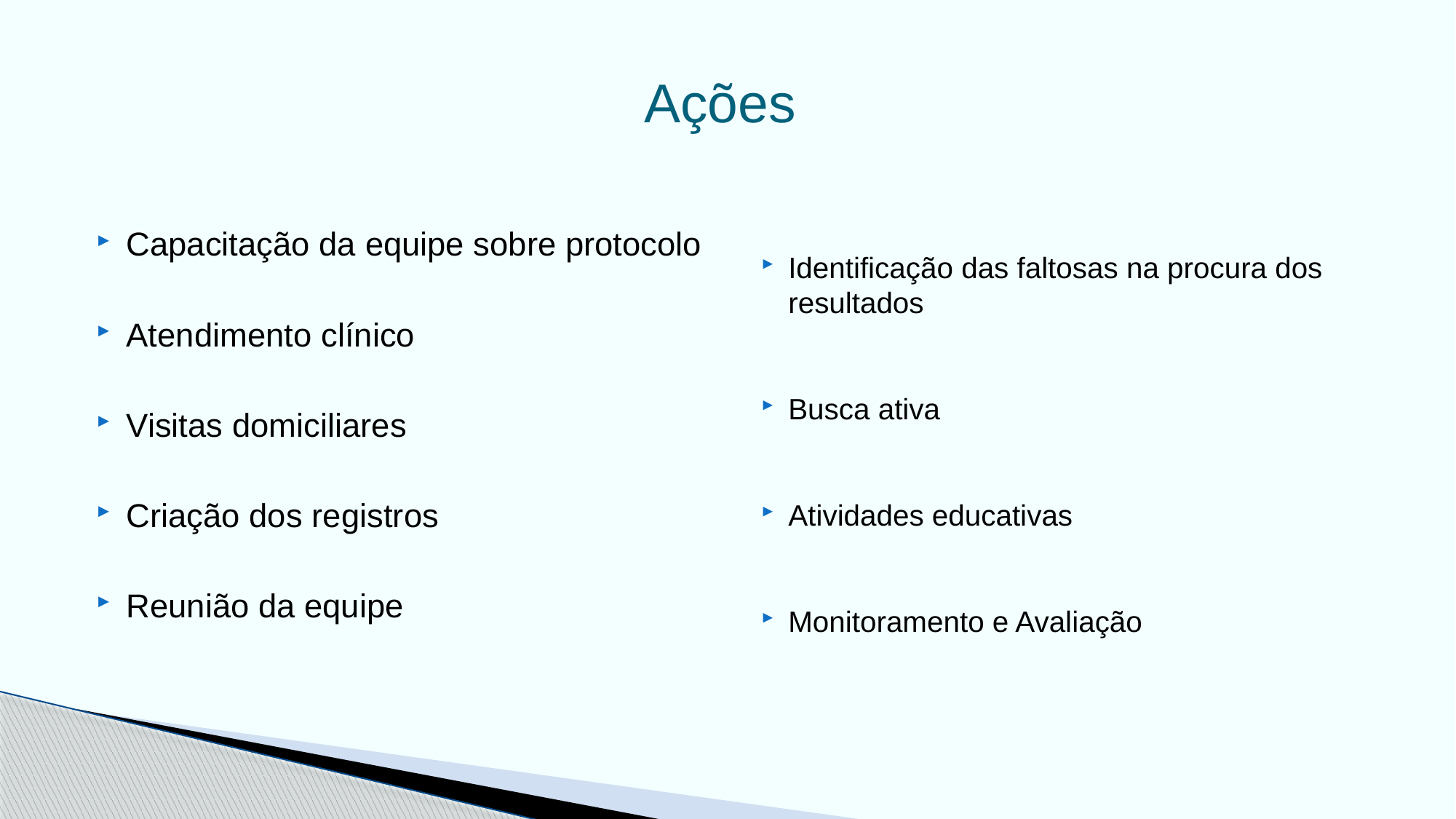

# Ações

Capacitação da equipe sobre protocolo

Atendimento clínico

Visitas domiciliares

Criação dos registros

Reunião da equipe

Identificação das faltosas na procura dos resultados

Busca ativa

Atividades educativas

Monitoramento e Avaliação